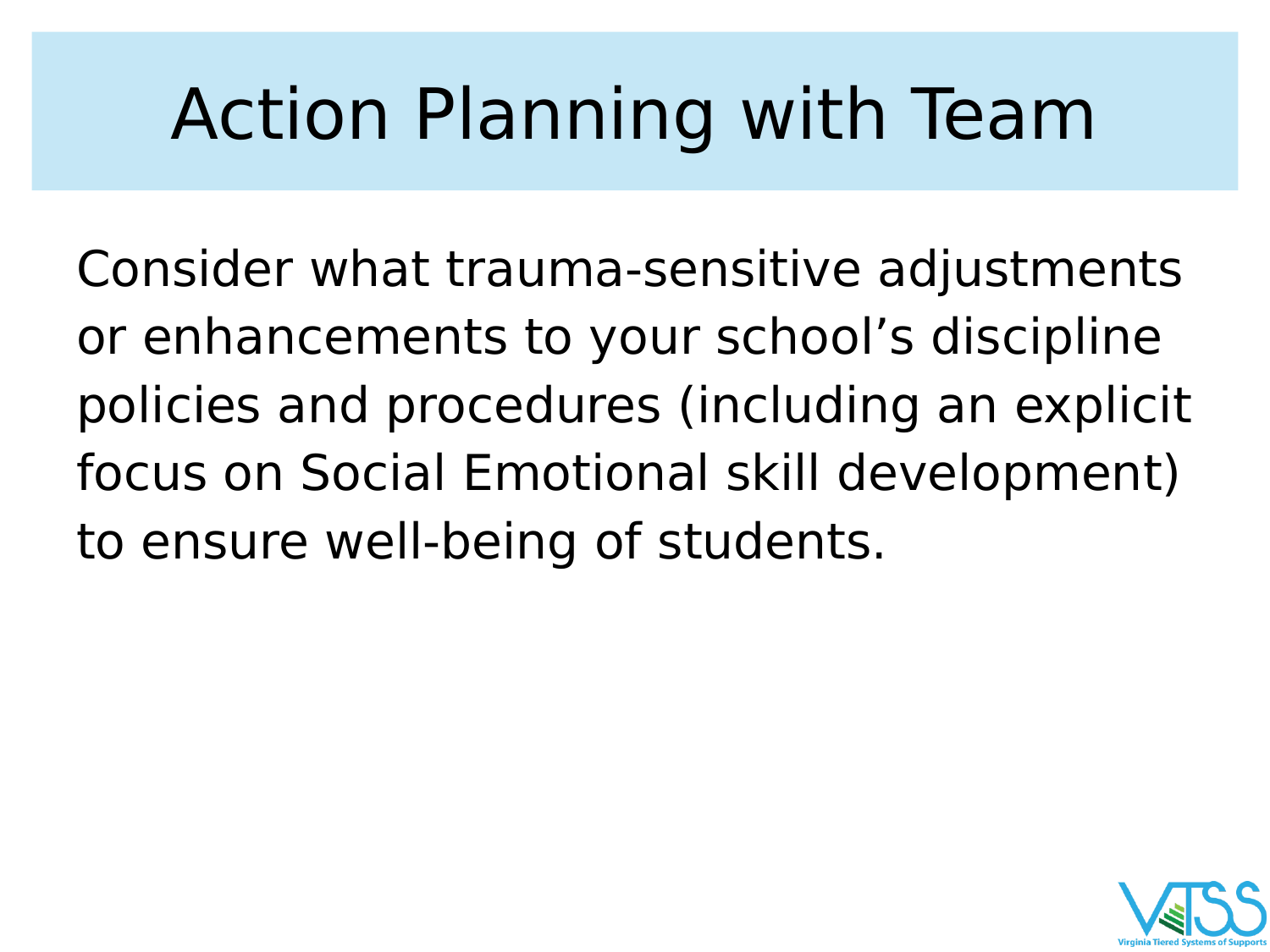

# Action Planning with Team
Consider what trauma-sensitive adjustments or enhancements to your school’s discipline policies and procedures (including an explicit focus on Social Emotional skill development) to ensure well-being of students.